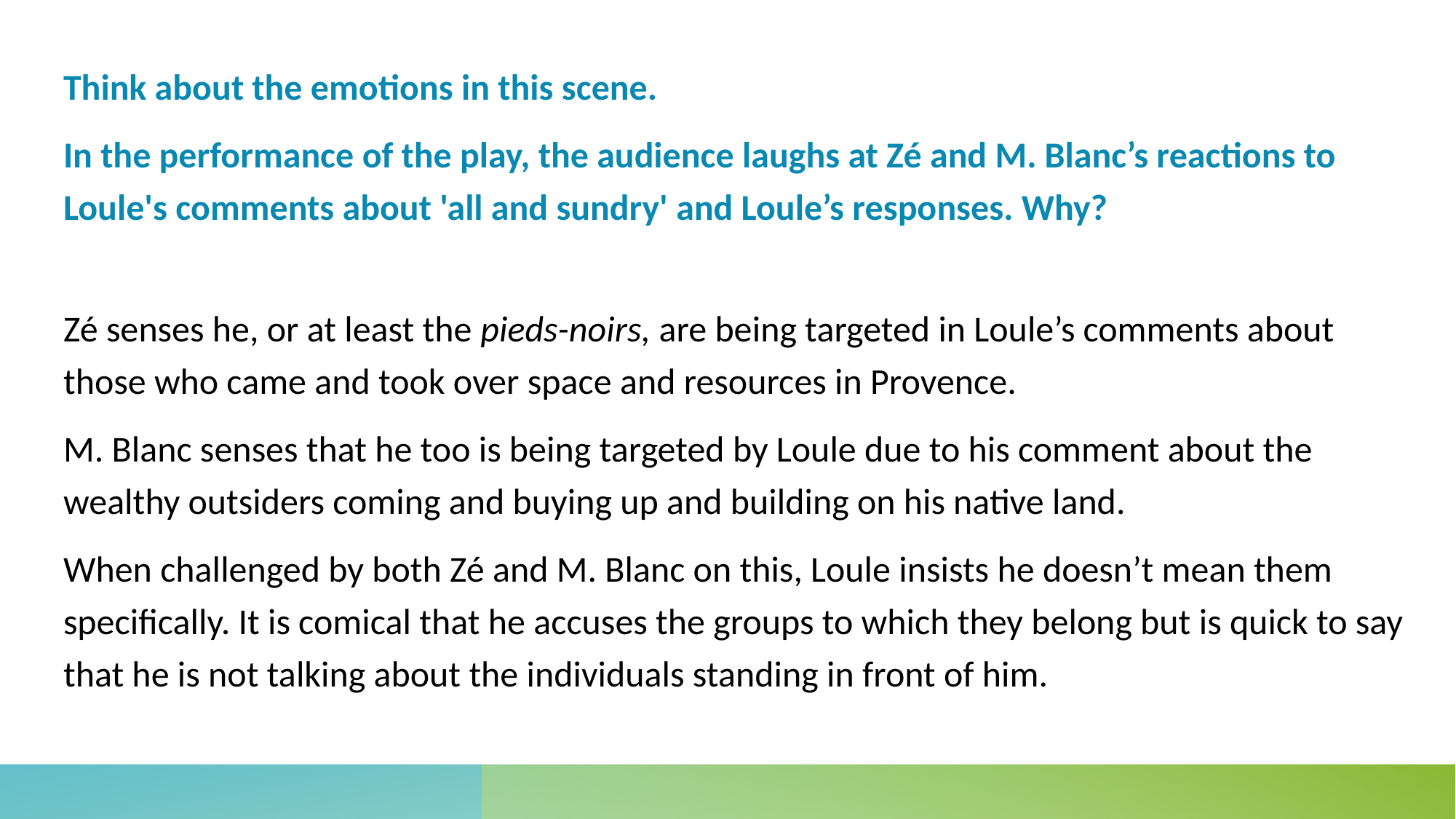

Think about the emotions in this scene.
In the performance of the play, the audience laughs at Zé and M. Blanc’s reactions to Loule's comments about 'all and sundry' and Loule’s responses. Why?

Zé senses he, or at least the pieds-noirs, are being targeted in Loule’s comments about those who came and took over space and resources in Provence.
M. Blanc senses that he too is being targeted by Loule due to his comment about the wealthy outsiders coming and buying up and building on his native land.
When challenged by both Zé and M. Blanc on this, Loule insists he doesn’t mean them specifically. It is comical that he accuses the groups to which they belong but is quick to say that he is not talking about the individuals standing in front of him.